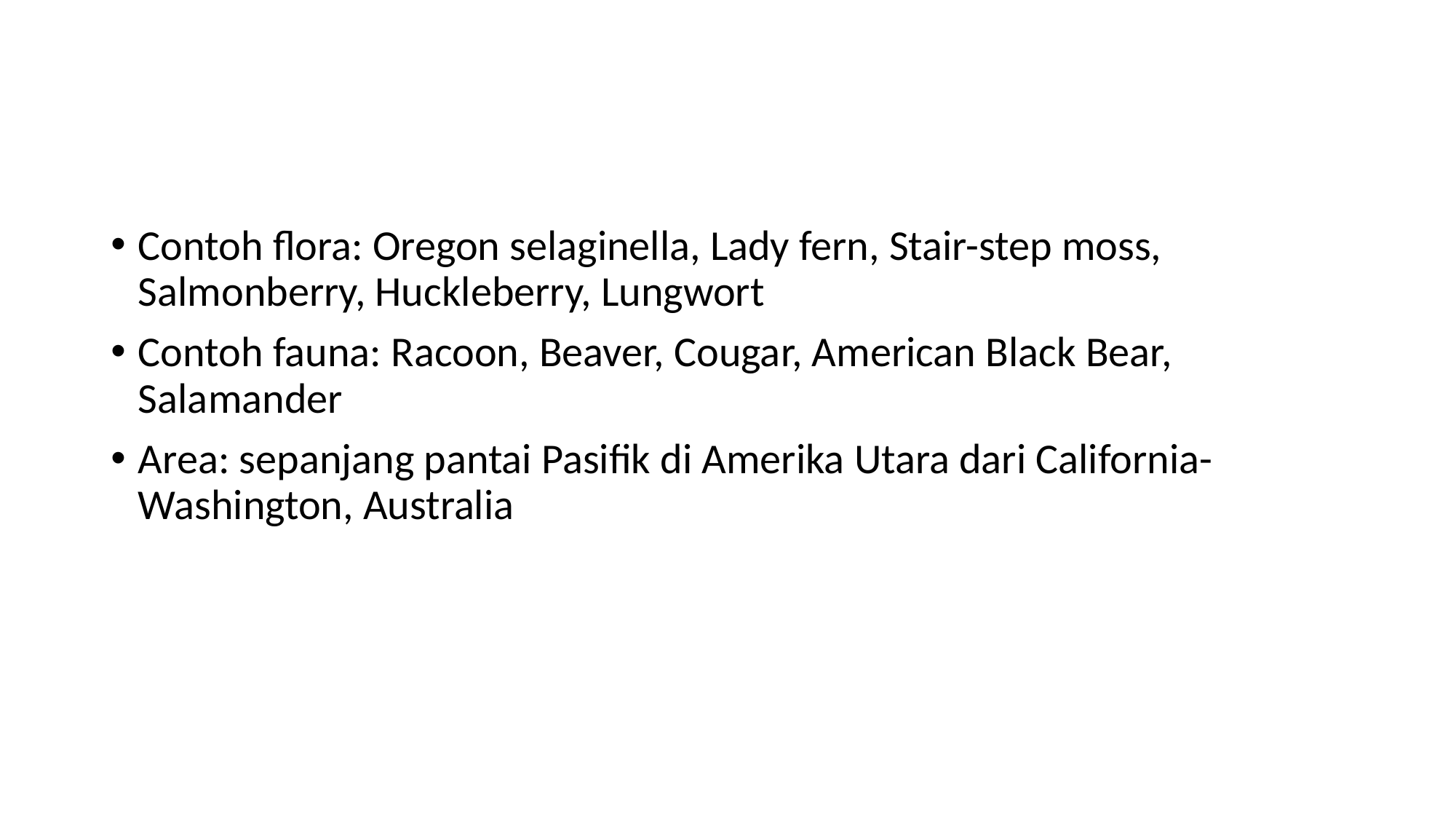

#
Contoh flora: Oregon selaginella, Lady fern, Stair-step moss, Salmonberry, Huckleberry, Lungwort
Contoh fauna: Racoon, Beaver, Cougar, American Black Bear, Salamander
Area: sepanjang pantai Pasifik di Amerika Utara dari California-Washington, Australia